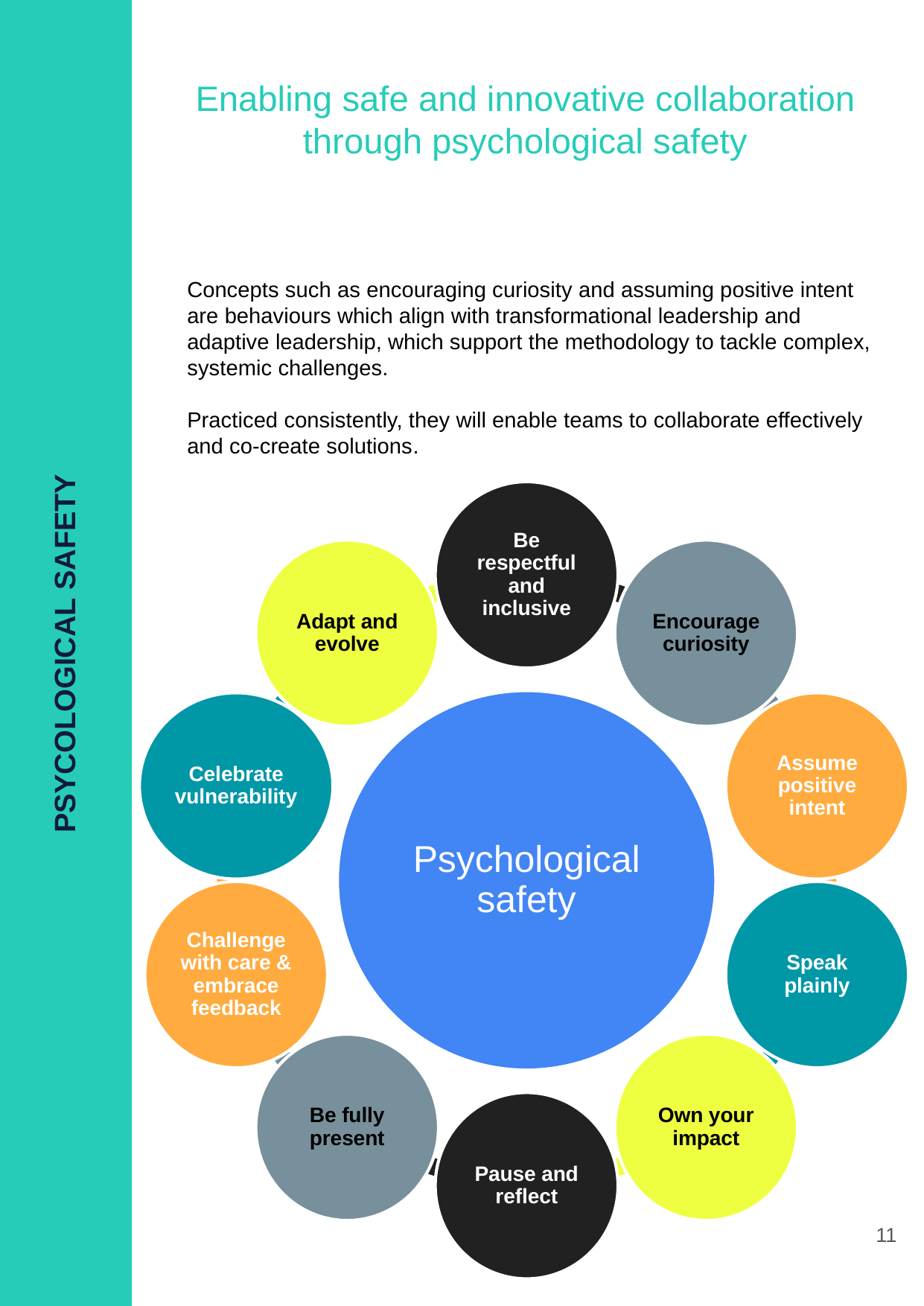

# Enabling safe and innovative collaboration through psychological safety
Concepts such as encouraging curiosity and assuming positive intent are behaviours which align with transformational leadership and adaptive leadership, which support the methodology to tackle complex, systemic challenges. ​
​
Practiced consistently, they will enable teams to collaborate effectively and co-create solutions​.
Psychological safety
Be respectful and inclusive
Encourage curiosity
Assume positive intent
Speak plainly
Own your impact
Pause and reflect
Be fully present
Challenge with care & embrace feedback
Celebrate vulnerability
Adapt and evolve
PSYCOLOGICAL SAFETY
11